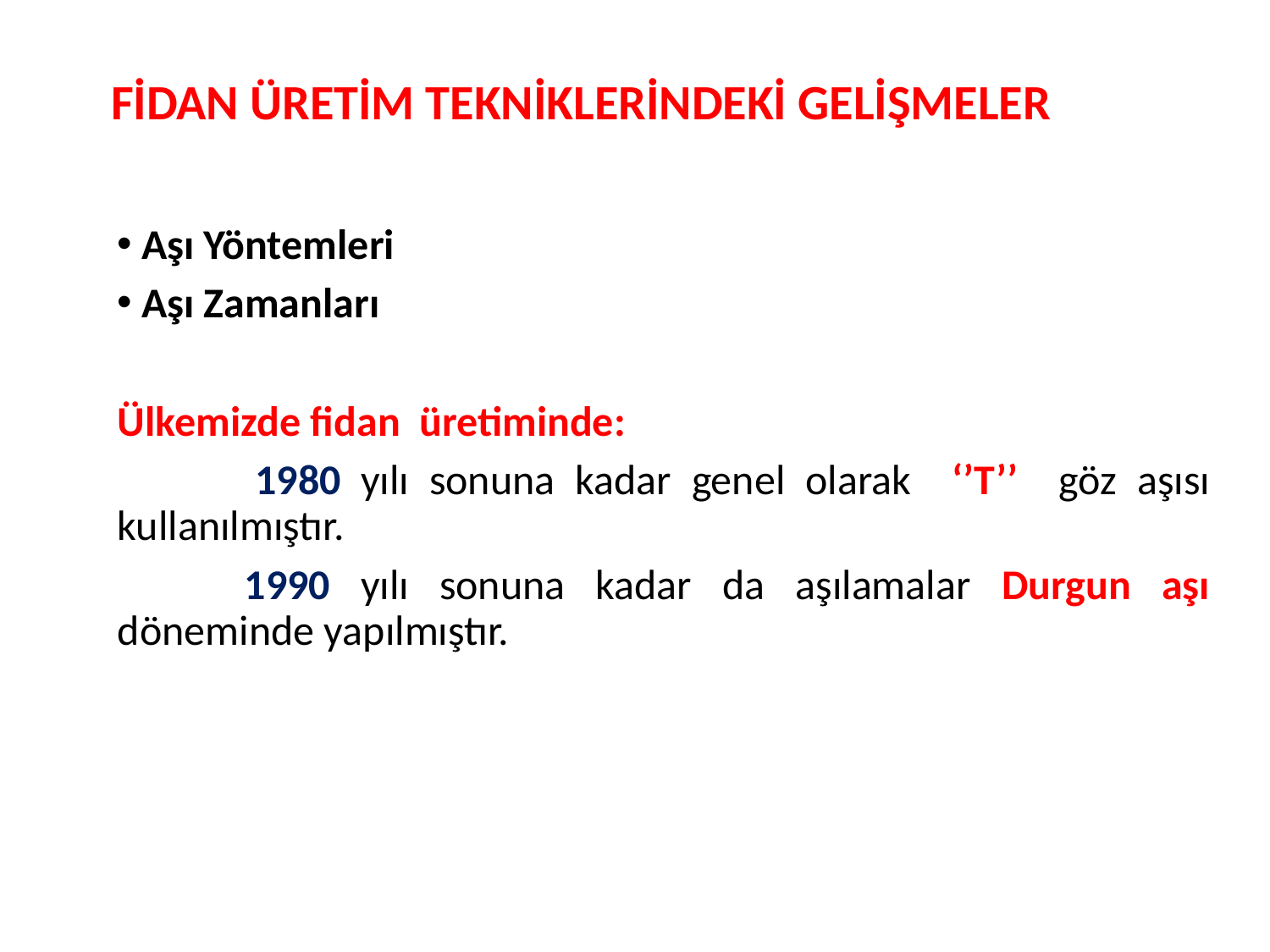

# FİDAN ÜRETİM TEKNİKLERİNDEKİ GELİŞMELER
Aşı Yöntemleri
Aşı Zamanları

Ülkemizde fidan  üretiminde:
 	1980 yılı sonuna kadar genel olarak  ‘’T’’  göz aşısı kullanılmıştır.
	1990 yılı sonuna kadar da aşılamalar Durgun aşı döneminde yapılmıştır.